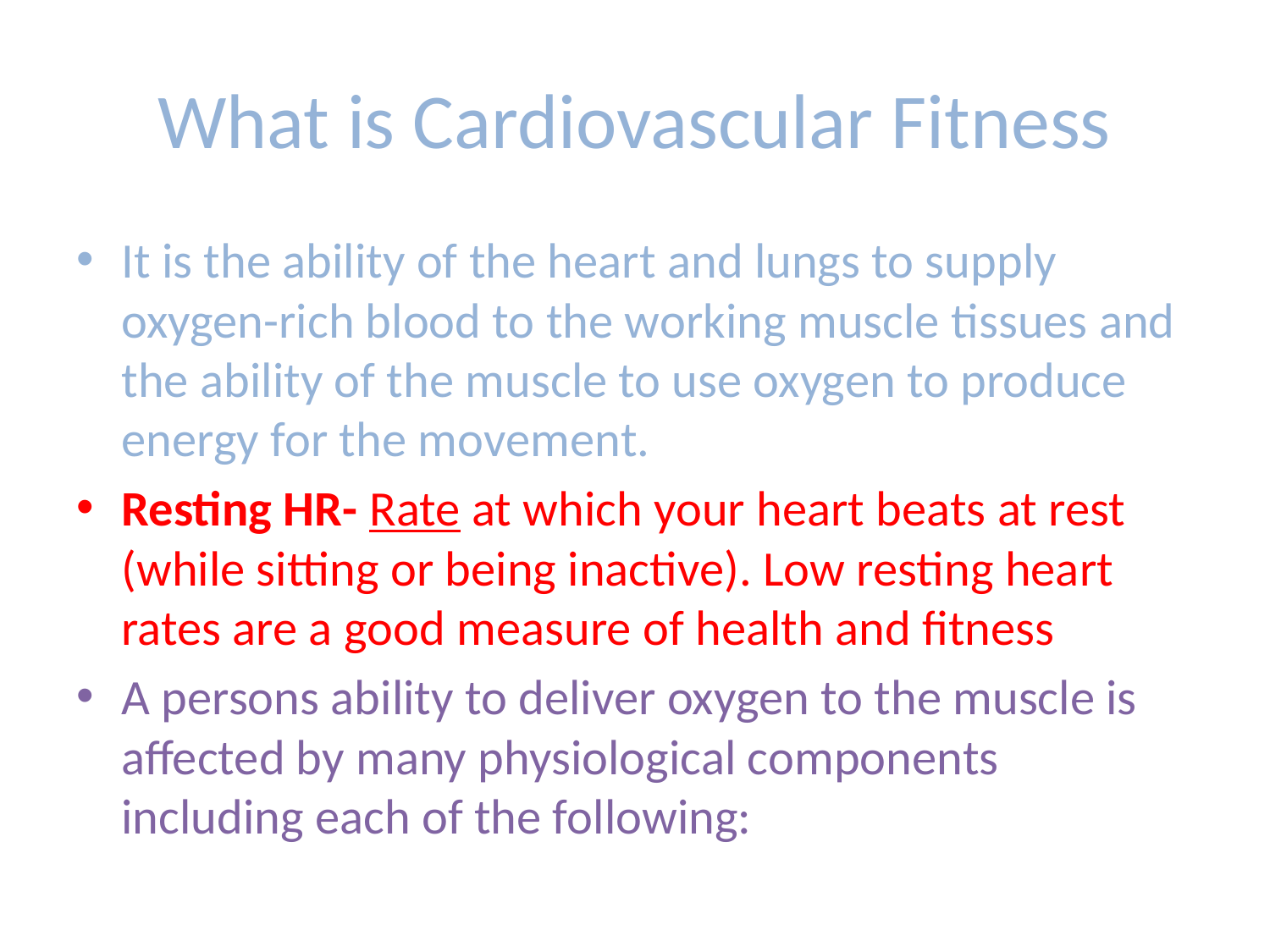

# What is Cardiovascular Fitness
It is the ability of the heart and lungs to supply oxygen-rich blood to the working muscle tissues and the ability of the muscle to use oxygen to produce energy for the movement.
Resting HR- Rate at which your heart beats at rest (while sitting or being inactive). Low resting heart rates are a good measure of health and fitness
A persons ability to deliver oxygen to the muscle is affected by many physiological components including each of the following: